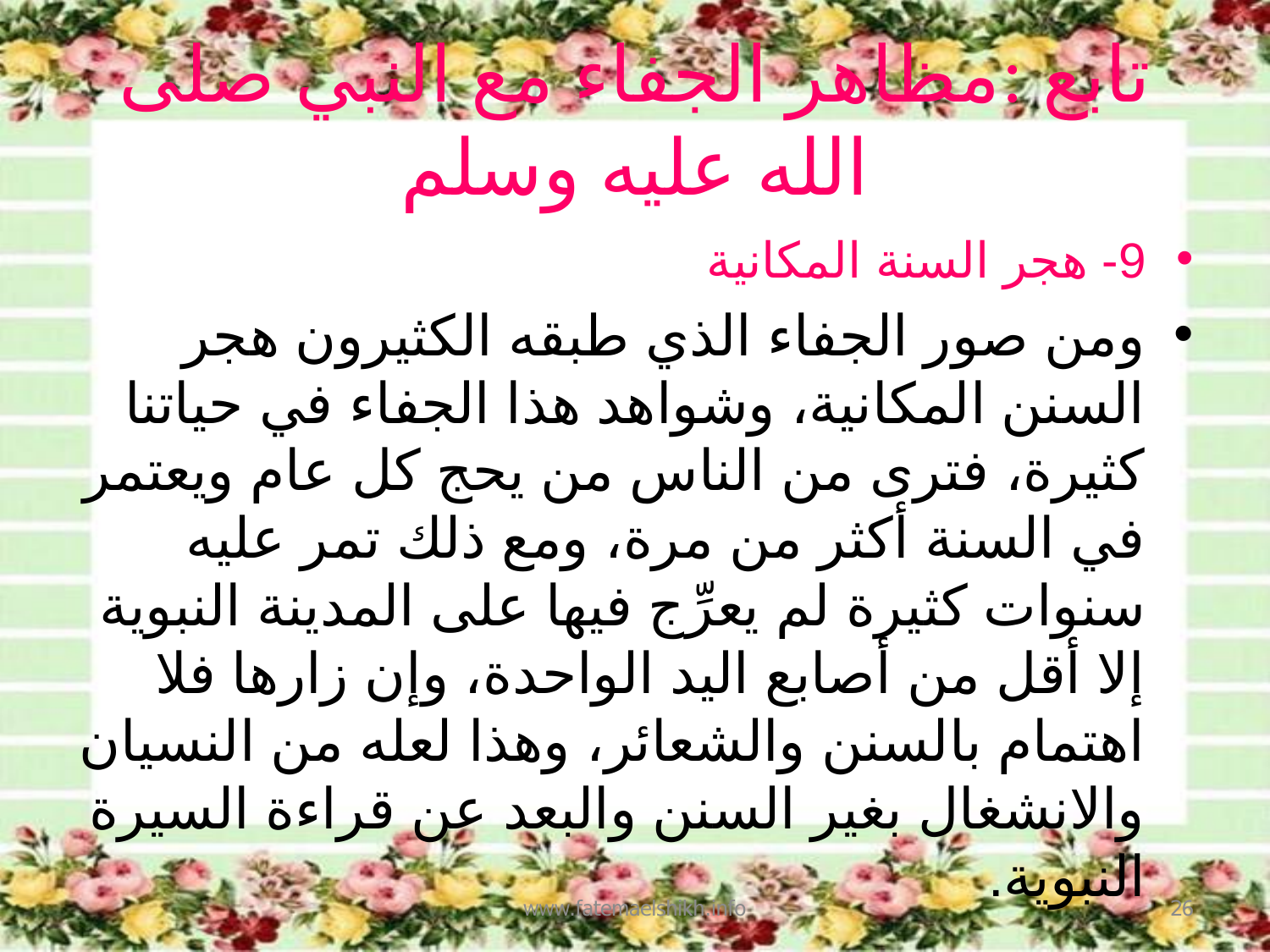

# تابع :مظاهر الجفاء مع النبي صلى الله عليه وسلم
9- هجر السنة المكانية
ومن صور الجفاء الذي طبقه الكثيرون هجر السنن المكانية، وشواهد هذا الجفاء في حياتنا كثيرة، فترى من الناس من يحج كل عام ويعتمر في السنة أكثر من مرة، ومع ذلك تمر عليه سنوات كثيرة لم يعرِّج فيها على المدينة النبوية إلا أقل من أصابع اليد الواحدة، وإن زارها فلا اهتمام بالسنن والشعائر، وهذا لعله من النسيان والانشغال بغير السنن والبعد عن قراءة السيرة النبوية.

www.fatemaelshikh.info
26